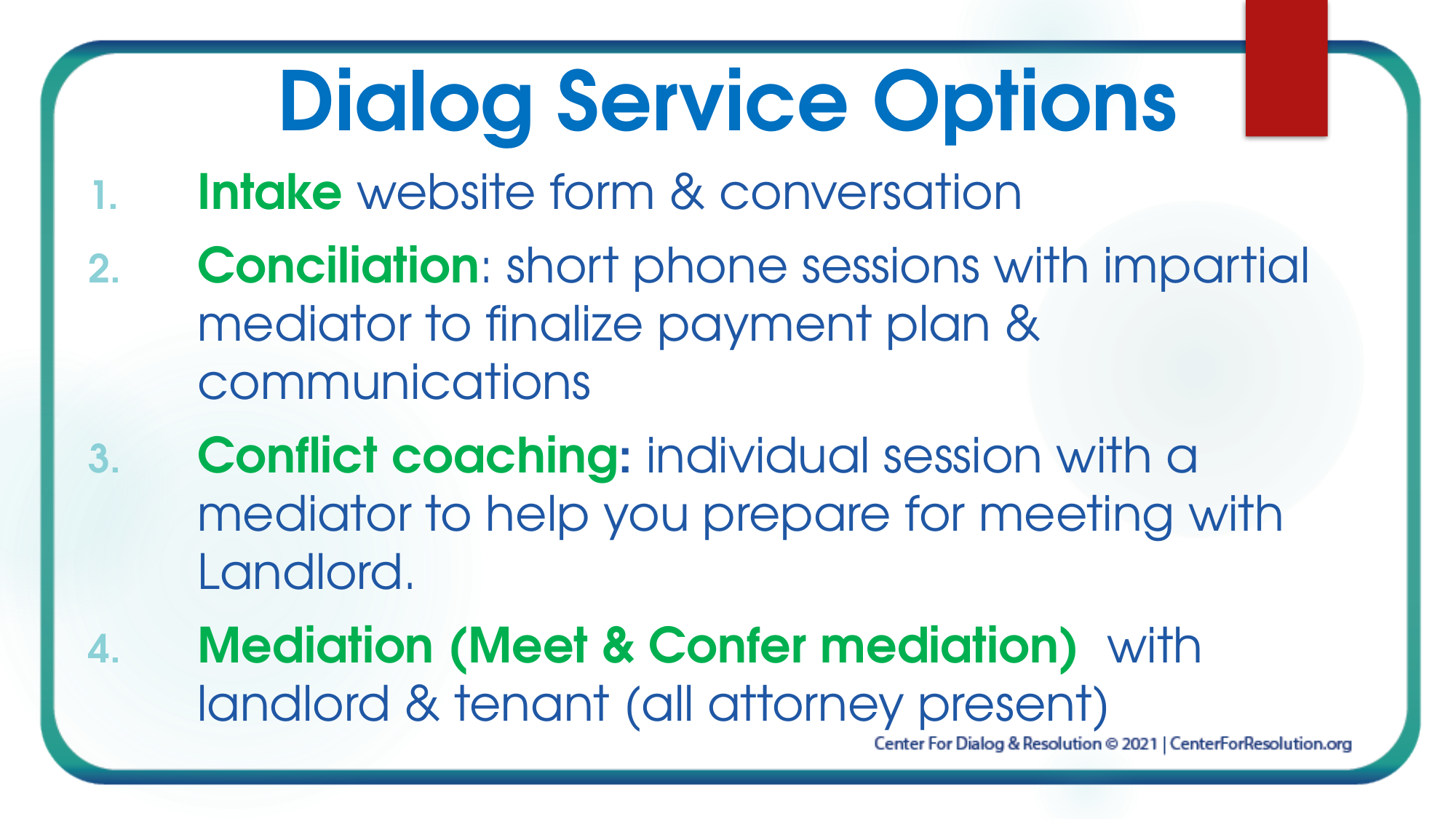

# Dialog Service Options
Intake website form & conversation
Conciliation: short phone sessions with impartial mediator to finalize payment plan & communications
Conflict coaching: individual session with a mediator to help you prepare for meeting with Landlord.
Mediation (Meet & Confer mediation)  with landlord & tenant (all attorney present)